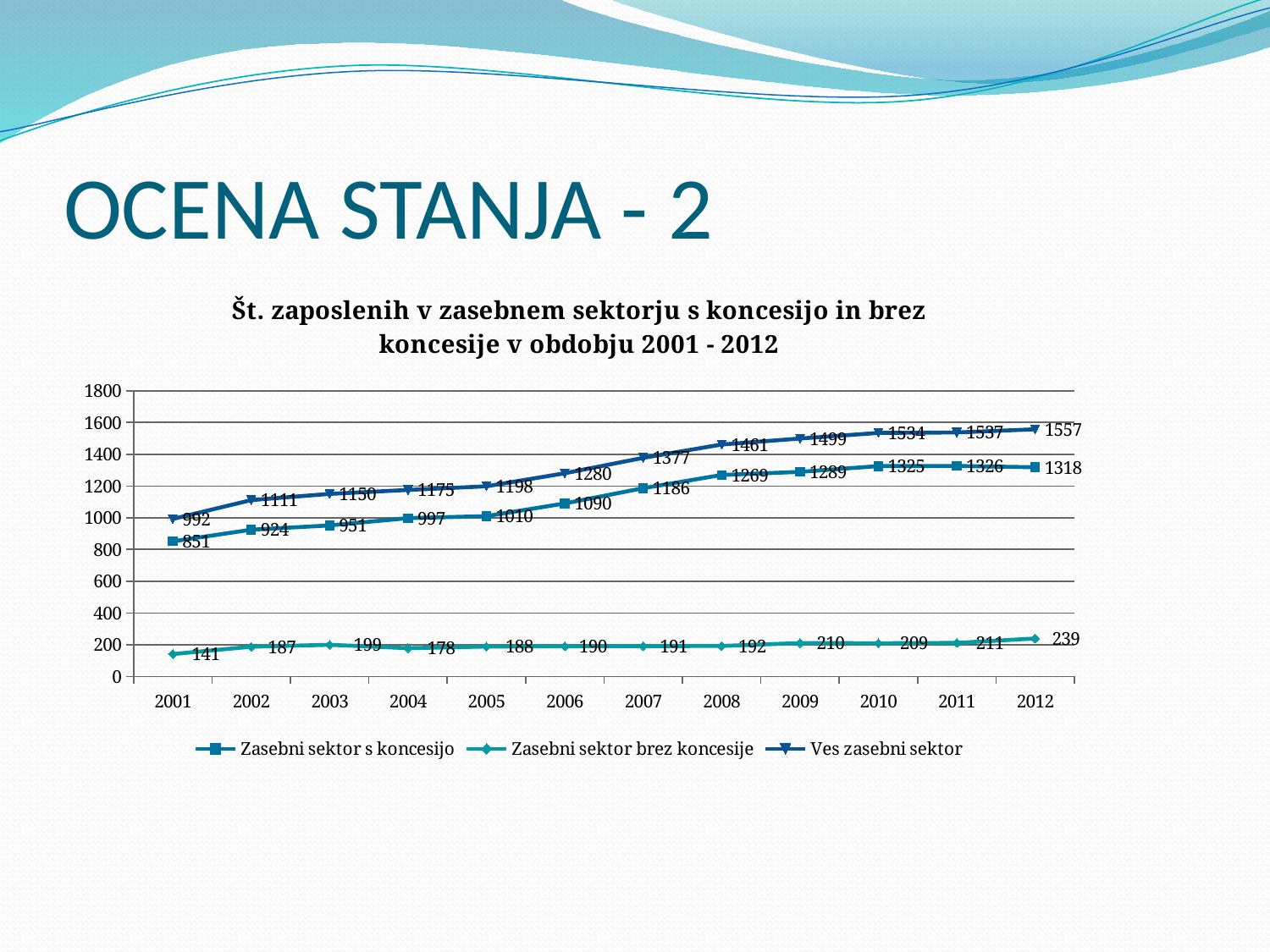

# OCENA STANJA - 2

### Chart: Št. zaposlenih v zasebnem sektorju s koncesijo in brez koncesije v obdobju 2001 - 2012

| Category | Zasebni sektor s koncesijo | Zasebni sektor brez koncesije | Ves zasebni sektor |
|---|---|---|---|
| 2001 | 851.0 | 141.0 | 992.0 |
| 2002 | 924.0 | 187.0 | 1111.0 |
| 2003 | 951.0 | 199.0 | 1150.0 |
| 2004 | 997.0 | 178.0 | 1175.0 |
| 2005 | 1010.0 | 188.0 | 1198.0 |
| 2006 | 1090.0 | 190.0 | 1280.0 |
| 2007 | 1186.0 | 191.0 | 1377.0 |
| 2008 | 1269.0 | 192.0 | 1461.0 |
| 2009 | 1289.0 | 210.0 | 1499.0 |
| 2010 | 1325.0 | 209.0 | 1534.0 |
| 2011 | 1326.0 | 211.0 | 1537.0 |
| 2012 | 1318.0 | 239.0 | 1557.0 |